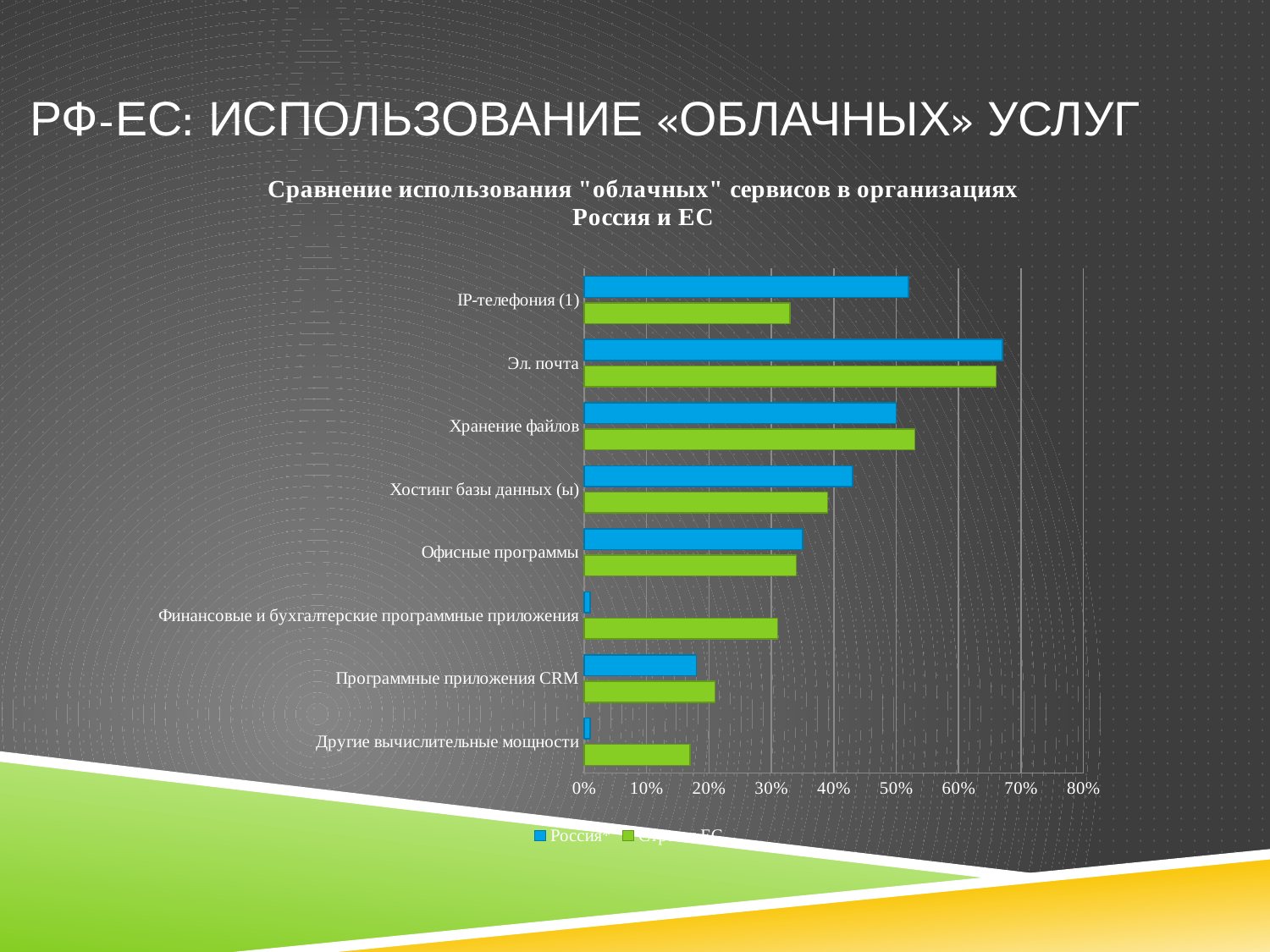

# РФ-ЕС: Использование «облачных» услуг

### Chart: Сравнение использования "облачных" сервисов в организациях Россия и ЕС

| Category | Страны ЕС | Россия* |
|---|---|---|
| Другие вычислительные мощности | 0.17 | 0.01 |
| Программные приложения CRM | 0.21 | 0.18 |
| Финансовые и бухгалтерские программные приложения | 0.31 | 0.01 |
| Офисные программы | 0.34 | 0.35 |
| Хостинг базы данных (ы) | 0.39 | 0.43 |
| Хранение файлов | 0.53 | 0.5 |
| Эл. почта | 0.66 | 0.67 |
| IP-телефония (1) | 0.33 | 0.52 |